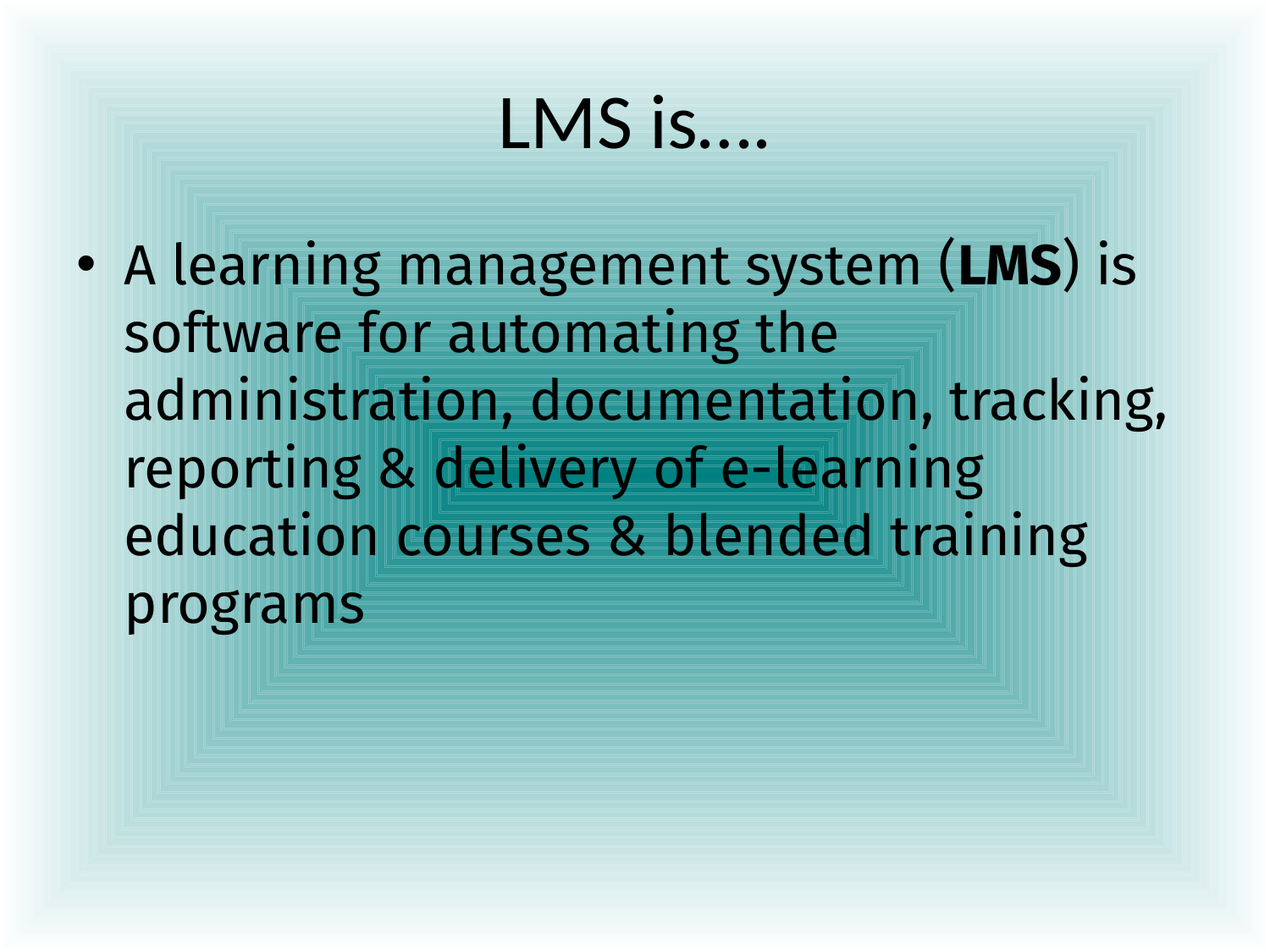

# LMS is….
A learning management system (LMS) is  software for automating the administration, documentation, tracking, reporting & delivery of e-learning education courses & blended training programs